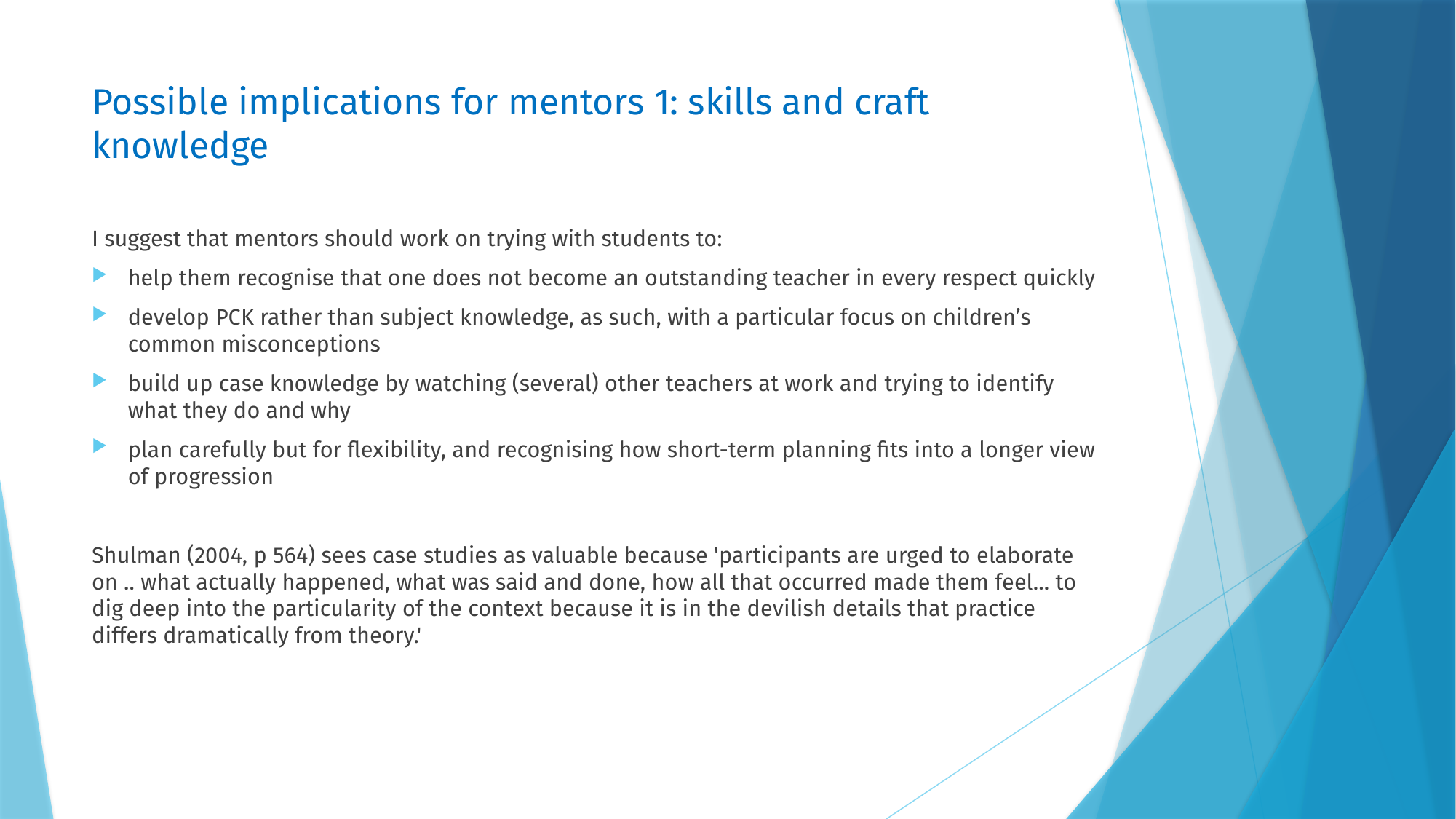

# Possible implications for mentors 1: skills and craft knowledge
I suggest that mentors should work on trying with students to:
help them recognise that one does not become an outstanding teacher in every respect quickly
develop PCK rather than subject knowledge, as such, with a particular focus on children’s common misconceptions
build up case knowledge by watching (several) other teachers at work and trying to identify what they do and why
plan carefully but for flexibility, and recognising how short-term planning fits into a longer view of progression

Shulman (2004, p 564) sees case studies as valuable because 'participants are urged to elaborate on .. what actually happened, what was said and done, how all that occurred made them feel... to dig deep into the particularity of the context because it is in the devilish details that practice differs dramatically from theory.'